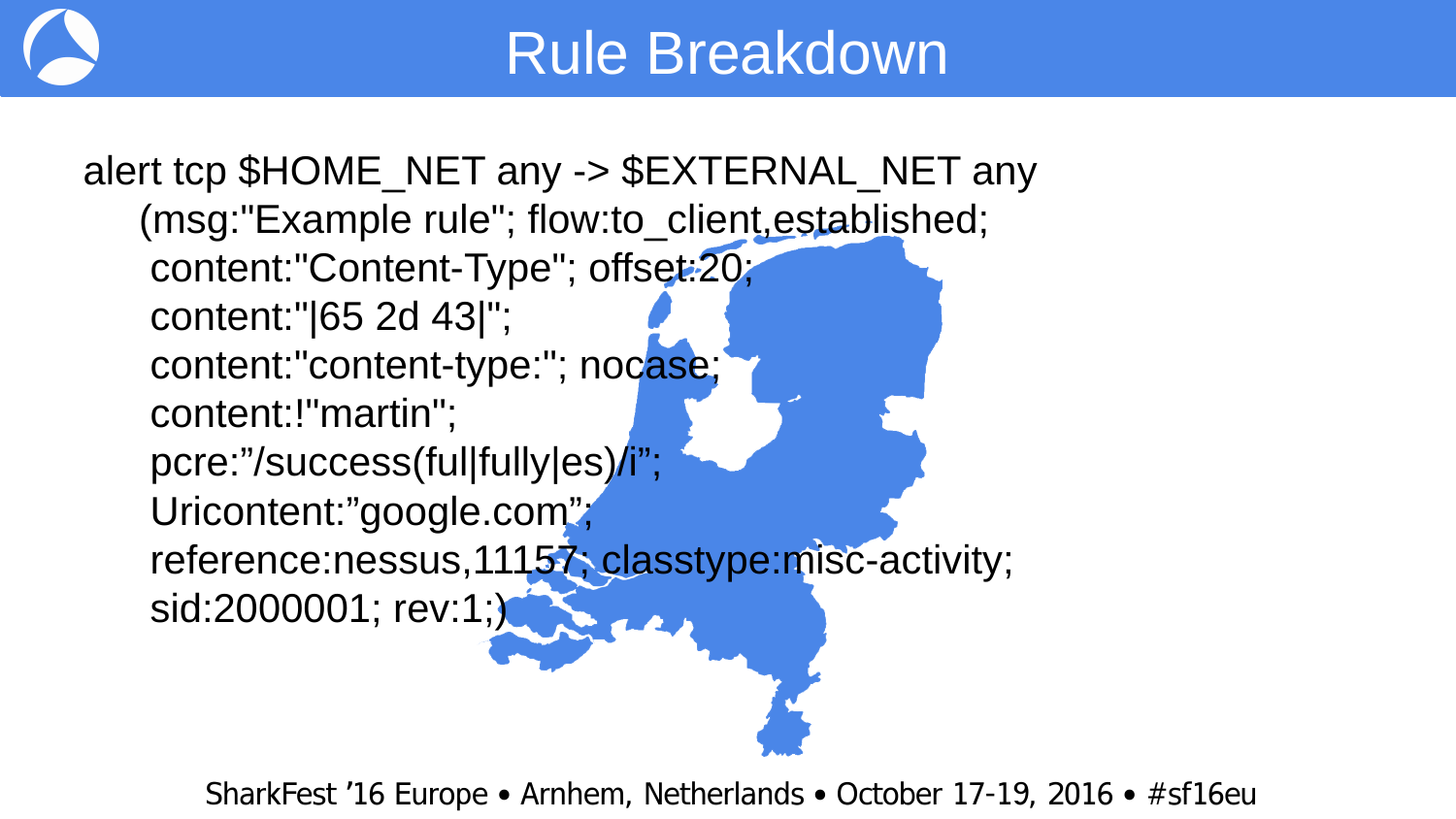

Rule Breakdown
alert tcp $HOME_NET any -> $EXTERNAL_NET any
     (msg:"Example rule"; flow:to_client,established;
      content:"Content-Type"; offset:20;
      content:"|65 2d 43|";
      content:"content-type:"; nocase;
      content:!"martin";
      pcre:”/success(ful|fully|es)/i”;
      Uricontent:”google.com”;
      reference:nessus,11157; classtype:misc-activity;
      sid:2000001; rev:1;)